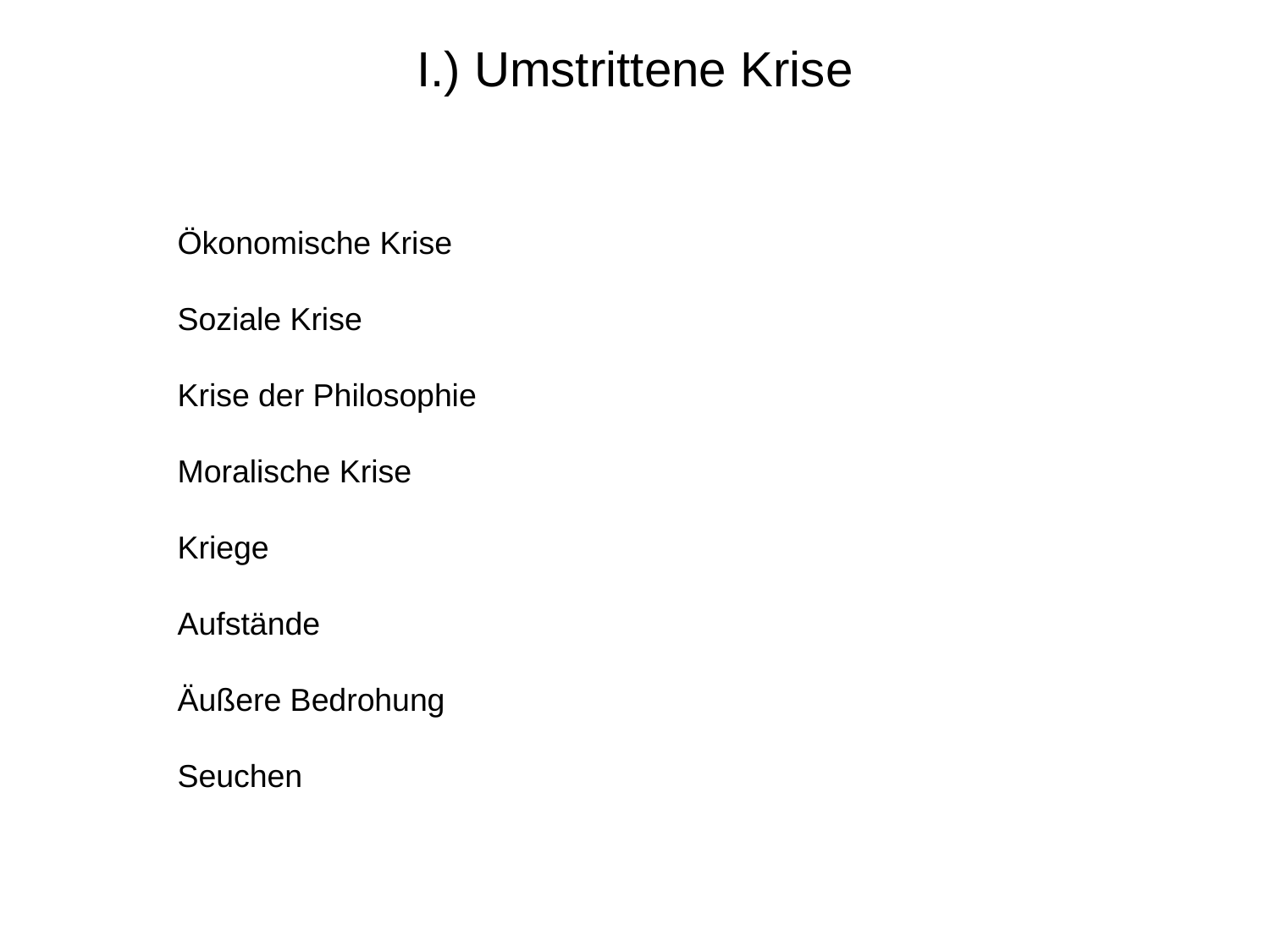

# I.) Umstrittene Krise
Ökonomische Krise

Soziale Krise

Krise der Philosophie

Moralische Krise

Kriege

Aufstände

Äußere Bedrohung

Seuchen